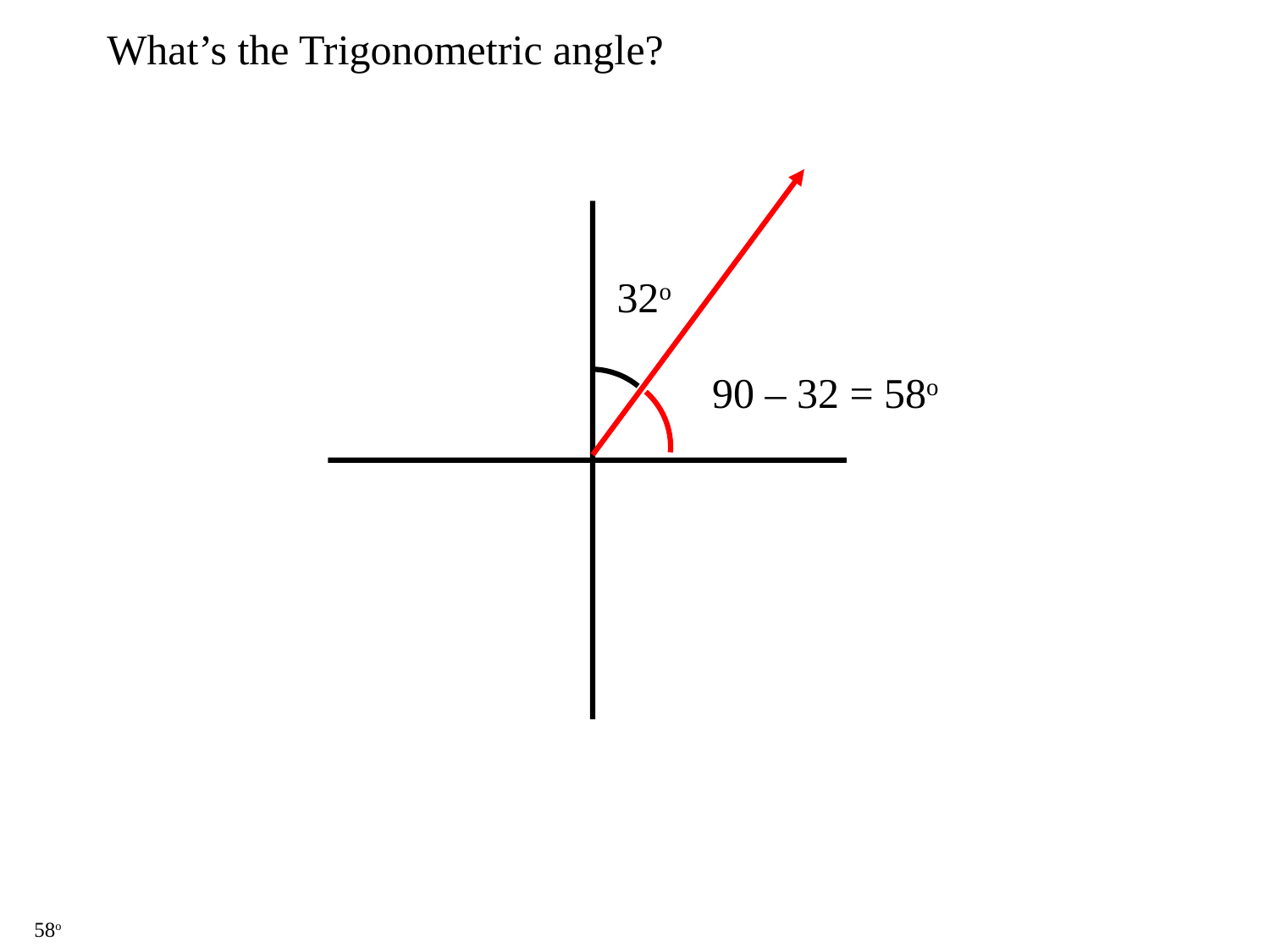

What’s the Trigonometric angle?

32o
90 – 32 = 58o

58o